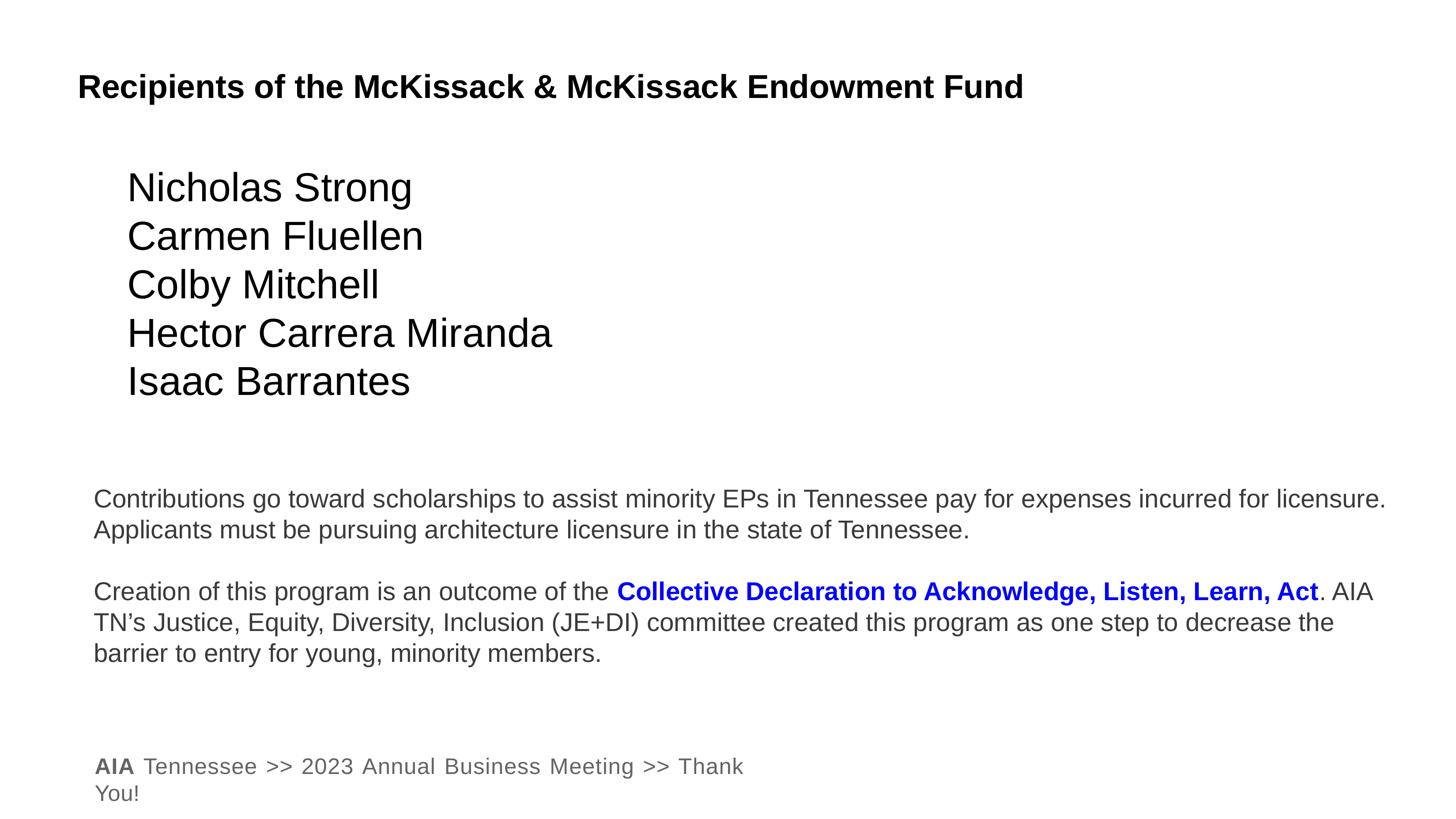

# Recipients of the McKissack & McKissack Endowment Fund
Nicholas Strong
Carmen Fluellen
Colby Mitchell
Hector Carrera Miranda
Isaac Barrantes
Contributions go toward scholarships to assist minority EPs in Tennessee pay for expenses incurred for licensure. Applicants must be pursuing architecture licensure in the state of Tennessee.

Creation of this program is an outcome of the Collective Declaration to Acknowledge, Listen, Learn, Act. AIA TN’s Justice, Equity, Diversity, Inclusion (JE+DI) committee created this program as one step to decrease the barrier to entry for young, minority members.

AIA Tennessee >> 2023 Annual Business Meeting >> Thank You!